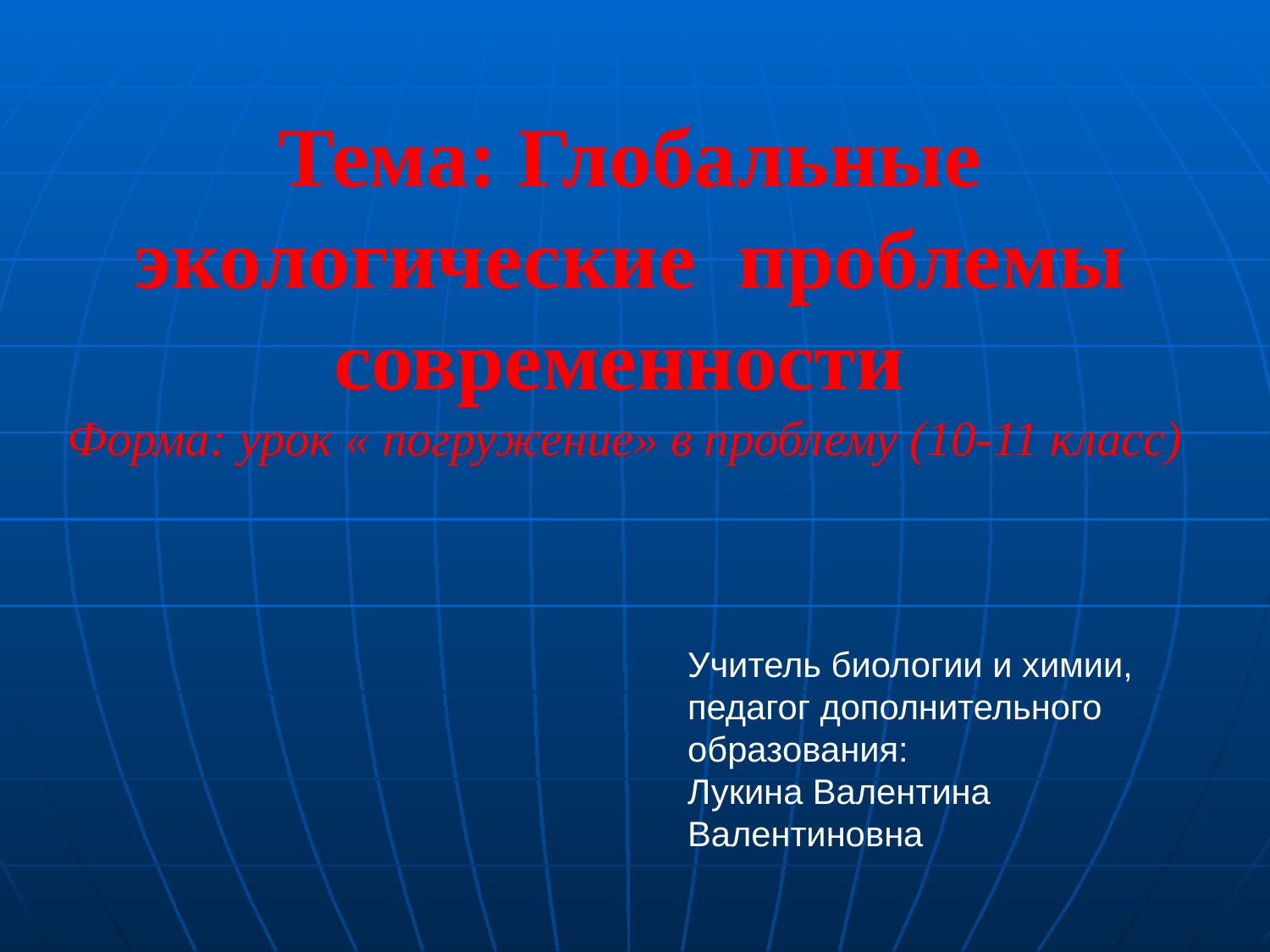

Тема: Глобальные экологические  проблемы современности
Форма: урок « погружение» в проблему (10-11 класс)
Учитель биологии и химии, педагог дополнительного образования:
Лукина Валентина Валентиновна